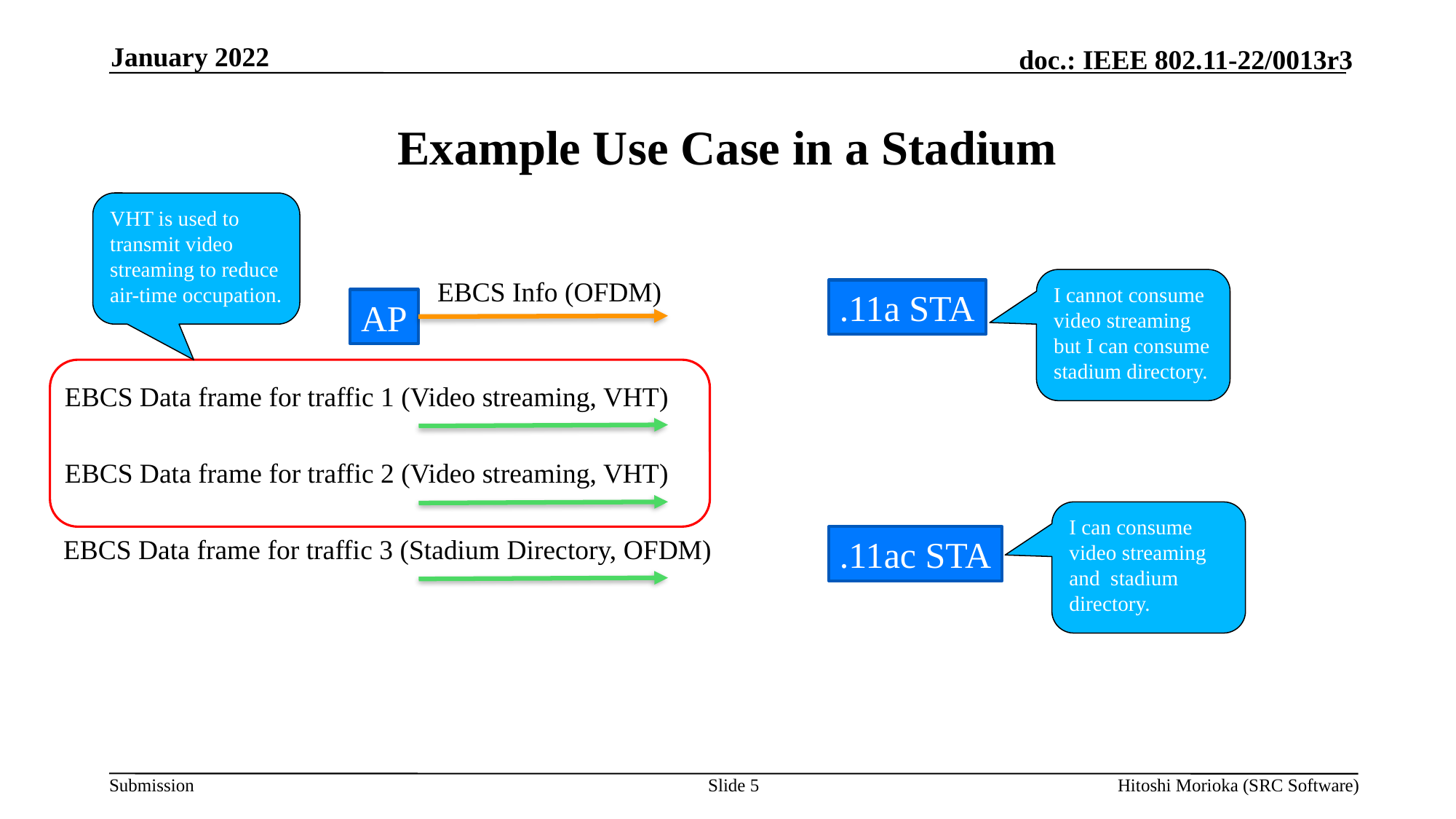

January 2022
# Example Use Case in a Stadium
VHT is used to transmit video streaming to reduce air-time occupation.
EBCS Info (OFDM)
I cannot consume video streaming but I can consume stadium directory.
.11a STA
AP

EBCS Data frame for traffic 1 (Video streaming, VHT)
EBCS Data frame for traffic 2 (Video streaming, VHT)
I can consume video streaming and  stadium directory.
EBCS Data frame for traffic 3 (Stadium Directory, OFDM)
.11ac STA
Slide 5
Hitoshi Morioka (SRC Software)